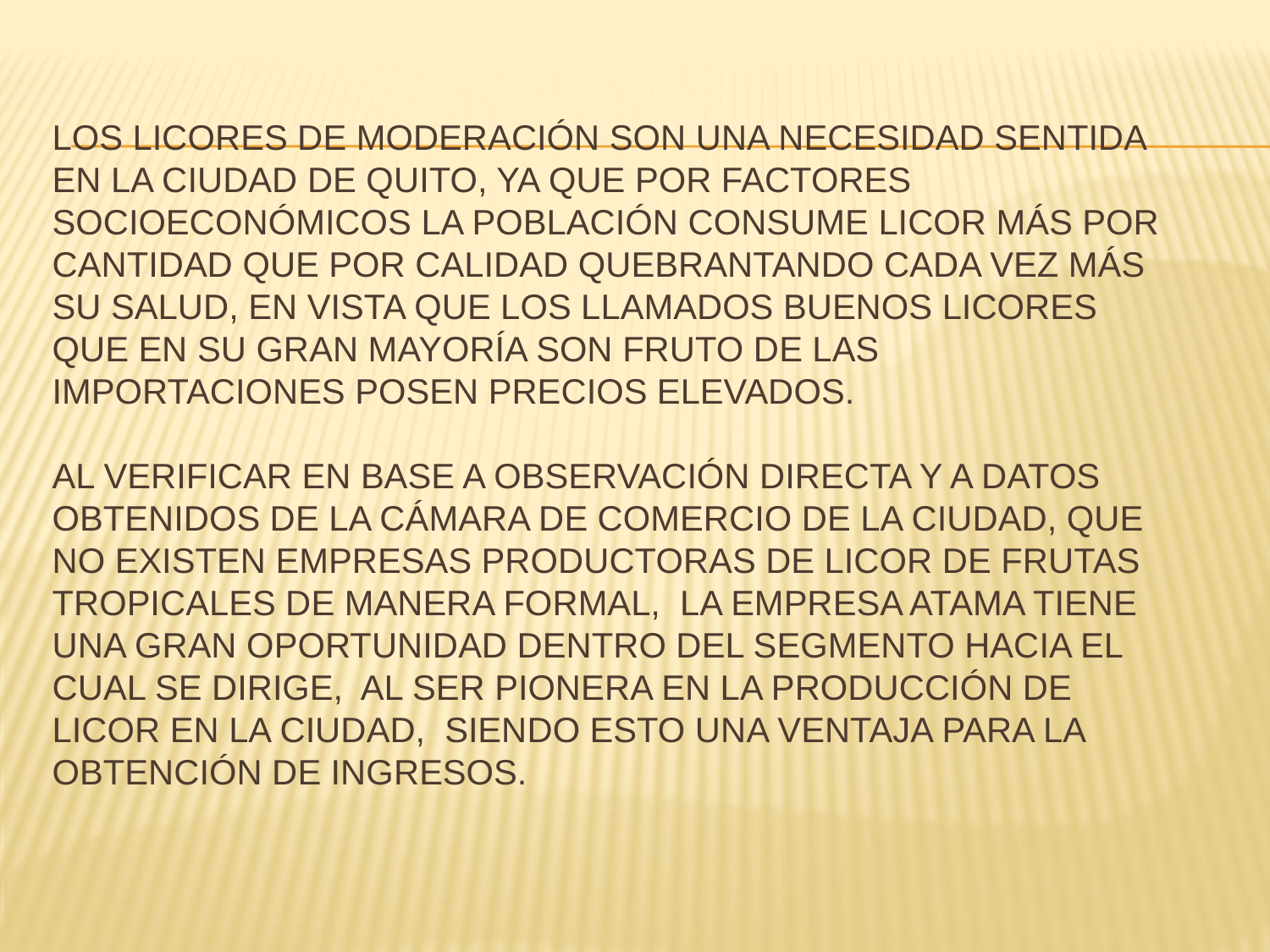

# Los licores de moderación son una necesidad sentida en la ciudad de Quito, ya que por factores socioeconómicos la población consume licor más por cantidad que por calidad quebrantando cada vez más su salud, en vista que los llamados buenos licores que en su gran mayoría son fruto de las importaciones posen precios elevados.   Al verificar en base a observación directa y a datos obtenidos de la Cámara de Comercio de la ciudad, que no existen empresas productoras de licor de frutas tropicales de manera formal,  la empresa ATAMA tiene una gran oportunidad dentro del segmento hacia el cual se dirige,  al ser pionera en la producción de licor en la ciudad,  siendo esto una ventaja para la obtención de ingresos.